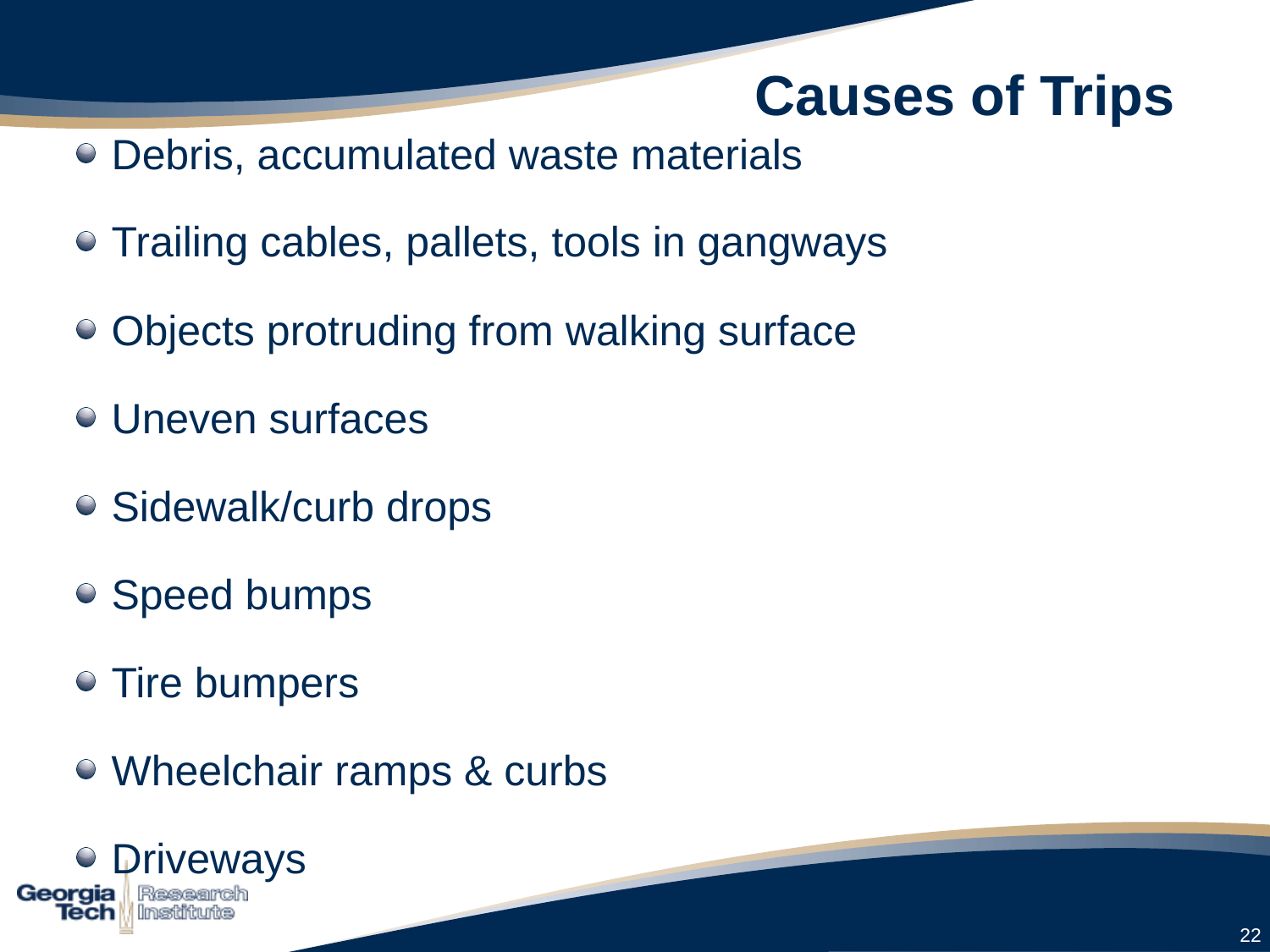

# Causes of Trips
Debris, accumulated waste materials
Trailing cables, pallets, tools in gangways
Objects protruding from walking surface
Uneven surfaces
Sidewalk/curb drops
Speed bumps
Tire bumpers
Wheelchair ramps & curbs
Driveways
22